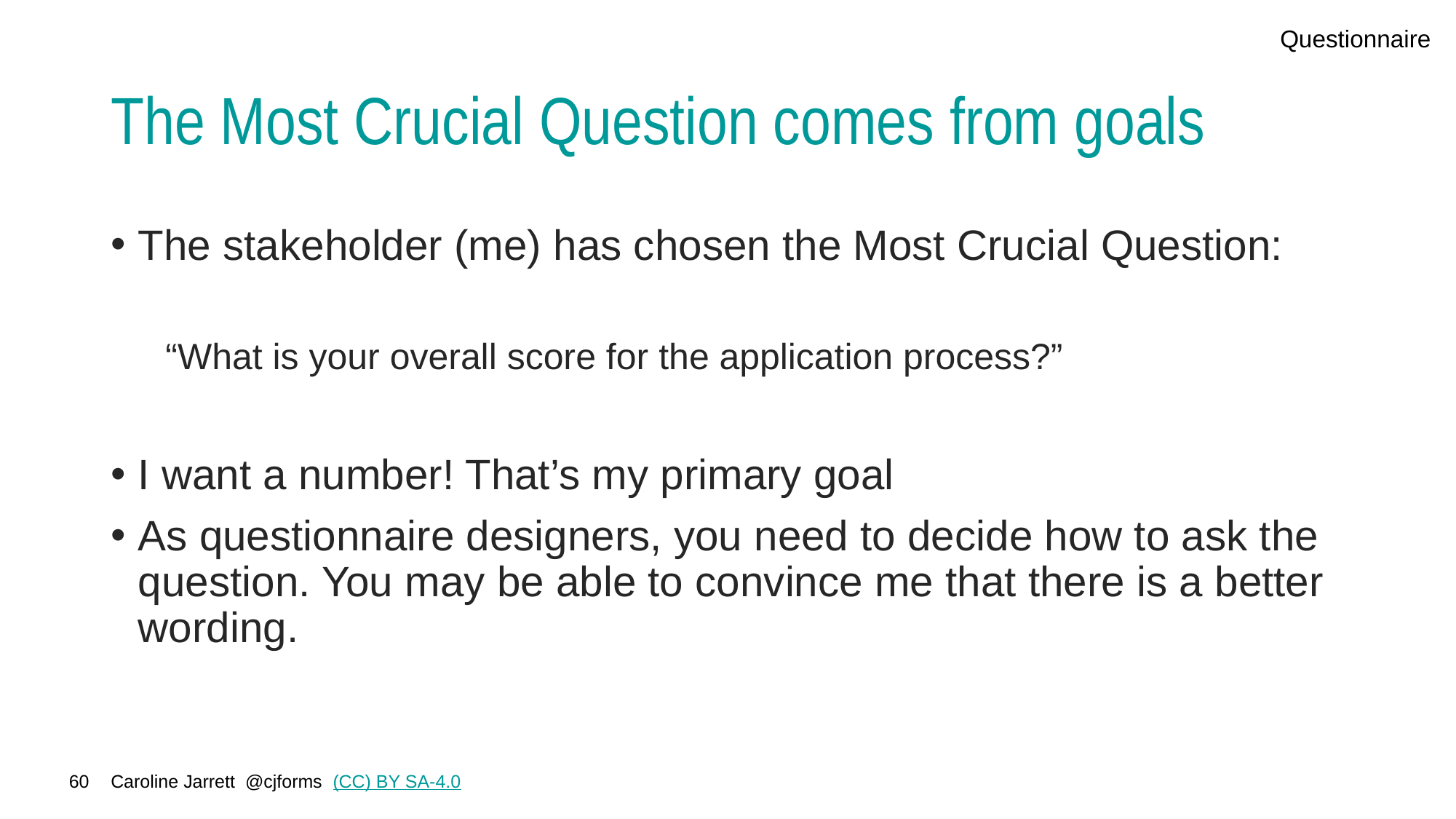

Questionnaire
# The Most Crucial Question comes from goals
The stakeholder (me) has chosen the Most Crucial Question:

“What is your overall score for the application process?”

I want a number! That’s my primary goal
As questionnaire designers, you need to decide how to ask the question. You may be able to convince me that there is a better wording.